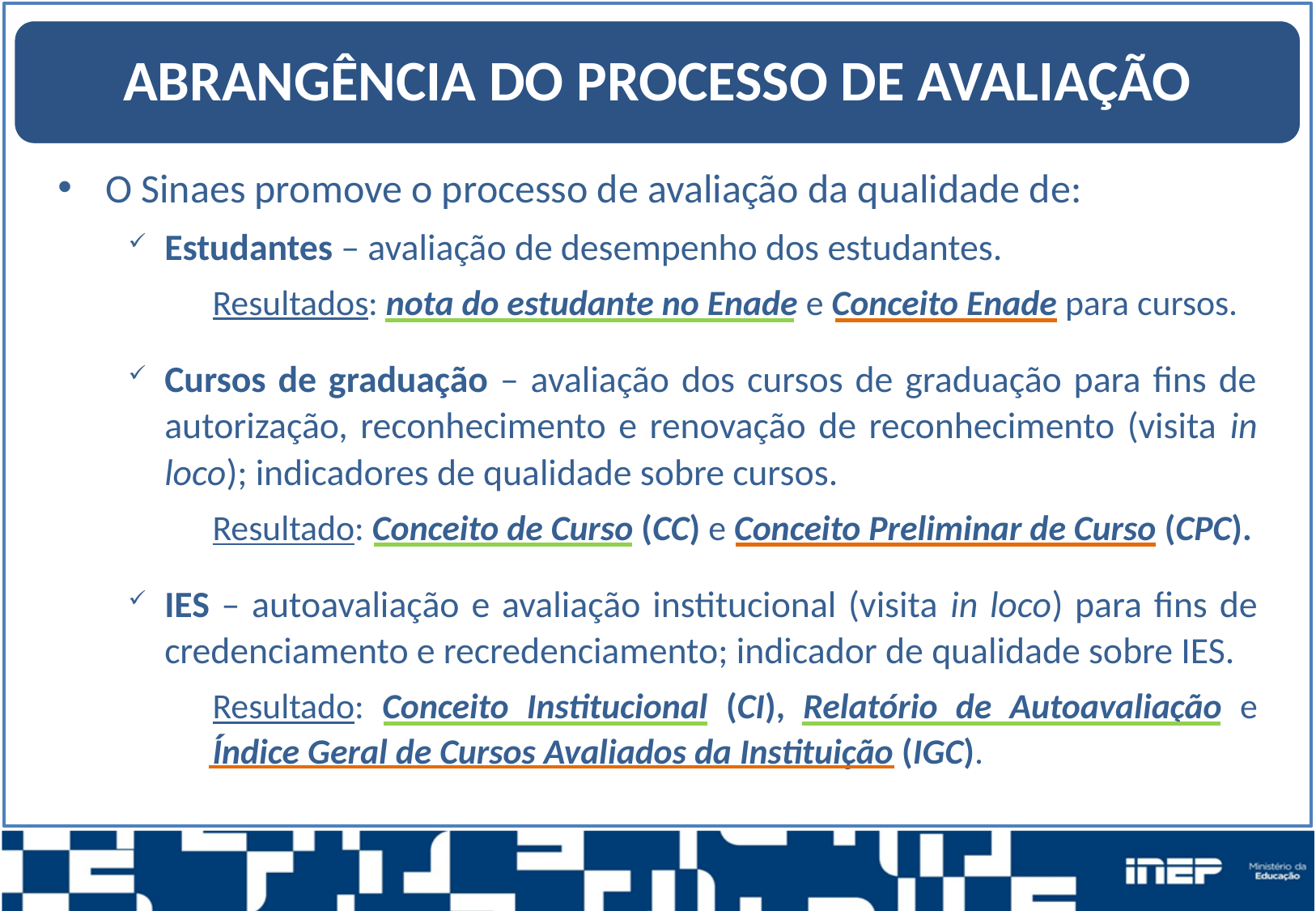

ABRANGÊNCIA DO PROCESSO DE AVALIAÇÃO
O Sinaes promove o processo de avaliação da qualidade de:
Estudantes – avaliação de desempenho dos estudantes.
	Resultados: nota do estudante no Enade e Conceito Enade para cursos.
Cursos de graduação – avaliação dos cursos de graduação para fins de autorização, reconhecimento e renovação de reconhecimento (visita in loco); indicadores de qualidade sobre cursos.
	Resultado: Conceito de Curso (CC) e Conceito Preliminar de Curso (CPC).
IES – autoavaliação e avaliação institucional (visita in loco) para fins de credenciamento e recredenciamento; indicador de qualidade sobre IES.
	Resultado: Conceito Institucional (CI), Relatório de Autoavaliação e Índice Geral de Cursos Avaliados da Instituição (IGC).